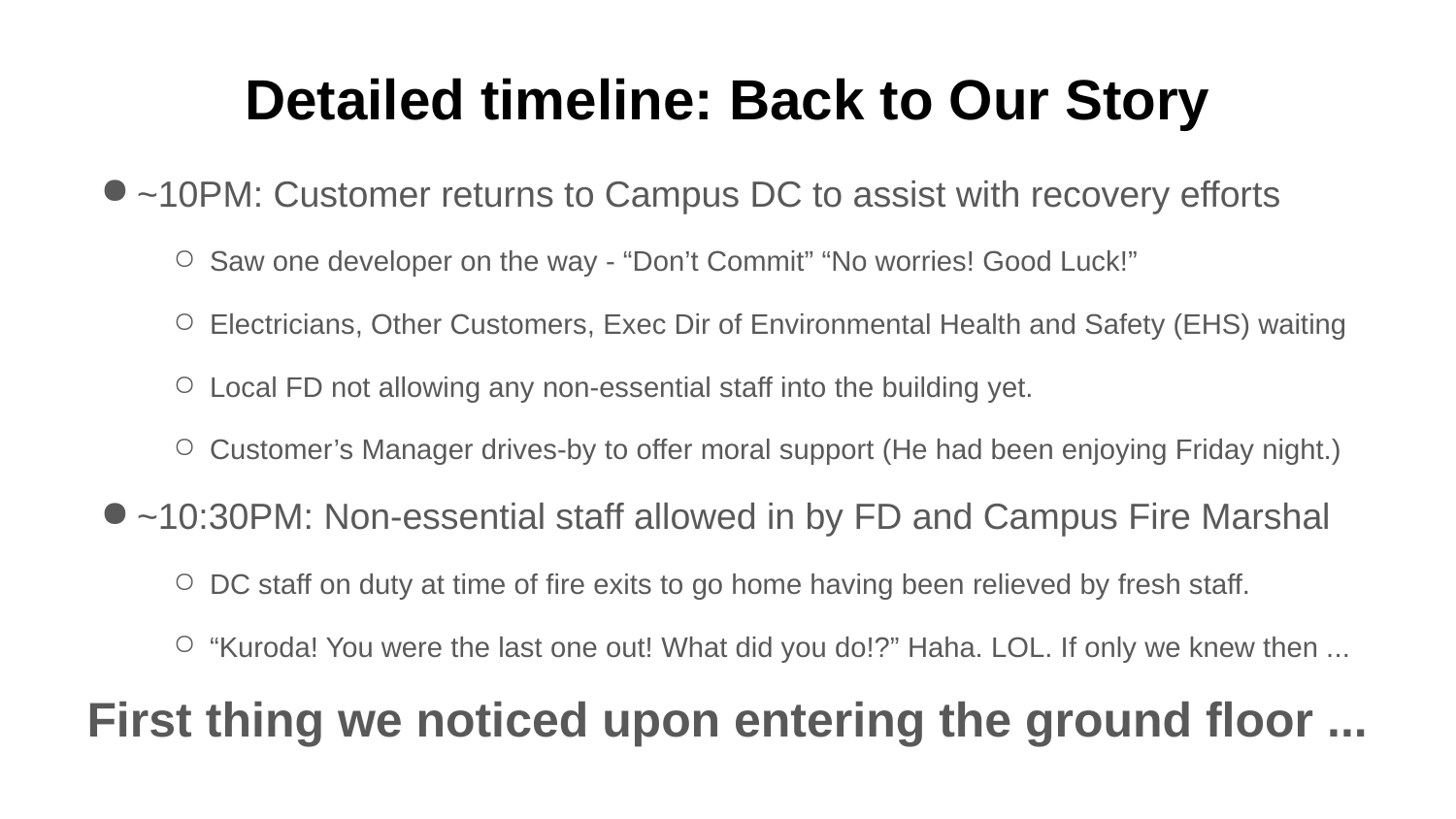

# Detailed timeline: Back to Our Story

~10PM: Customer returns to Campus DC to assist with recovery efforts
Saw one developer on the way - “Don’t Commit” “No worries! Good Luck!”
Electricians, Other Customers, Exec Dir of Environmental Health and Safety (EHS) waiting
Local FD not allowing any non-essential staff into the building yet.
Customer’s Manager drives-by to offer moral support (He had been enjoying Friday night.)
~10:30PM: Non-essential staff allowed in by FD and Campus Fire Marshal
DC staff on duty at time of fire exits to go home having been relieved by fresh staff.
“Kuroda! You were the last one out! What did you do!?” Haha. LOL. If only we knew then ...
First thing we noticed upon entering the ground floor ...